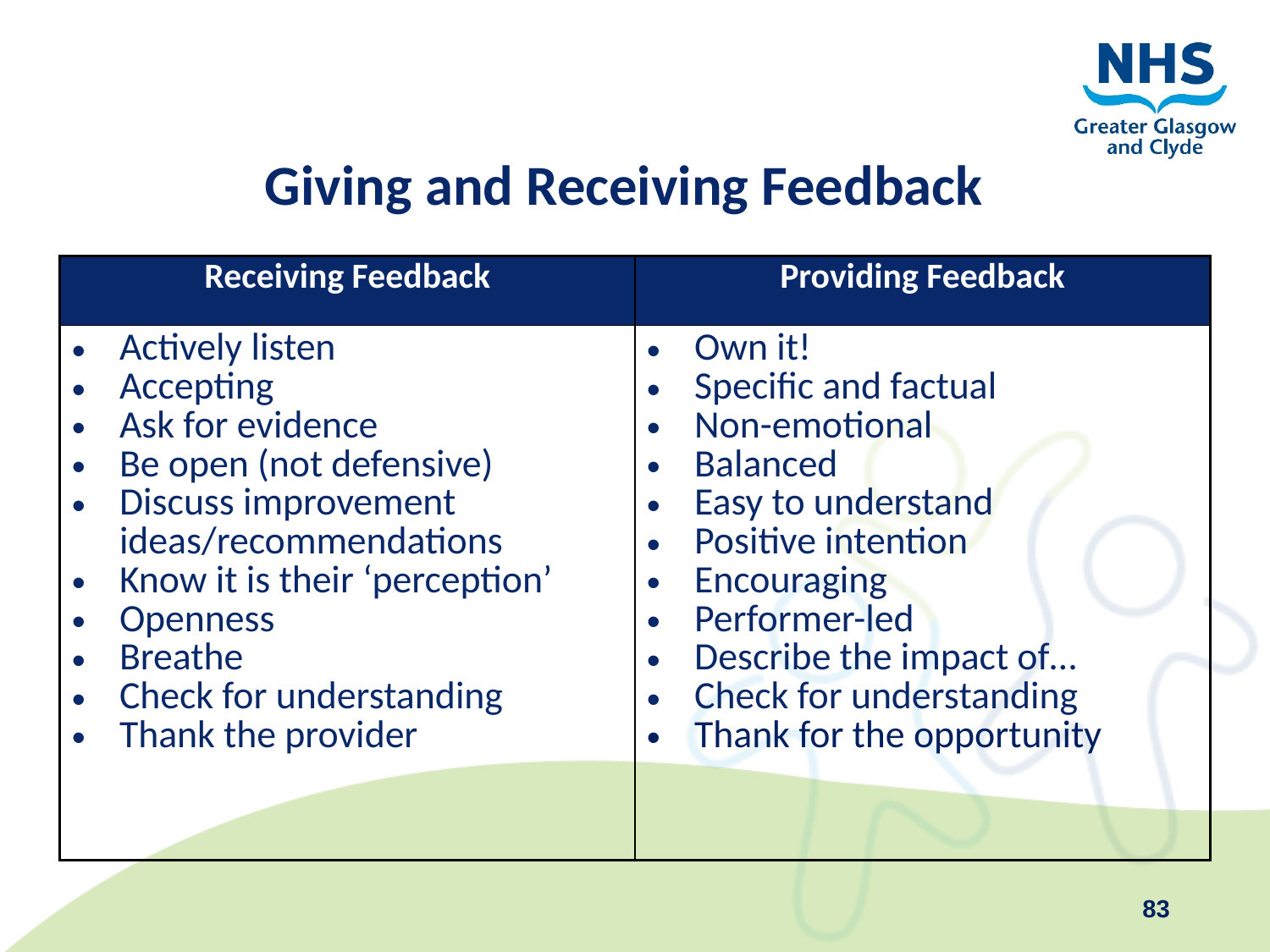

# Giving and Receiving Feedback
| Receiving Feedback​ | Providing Feedback​ |
| --- | --- |
| Actively listen​ Accepting​ Ask for evidence​ Be open (not defensive)​ Discuss improvement ideas/recommendations​ Know it is their ‘perception’​ Openness​ Breathe​ Check for understanding​ Thank the provider​ | Own it!​ Specific and factual​ Non-emotional​ Balanced​ Easy to understand​ Positive intention​ Encouraging​ Performer-led​ Describe the impact of…​ Check for understanding​ Thank for the opportunity |
83